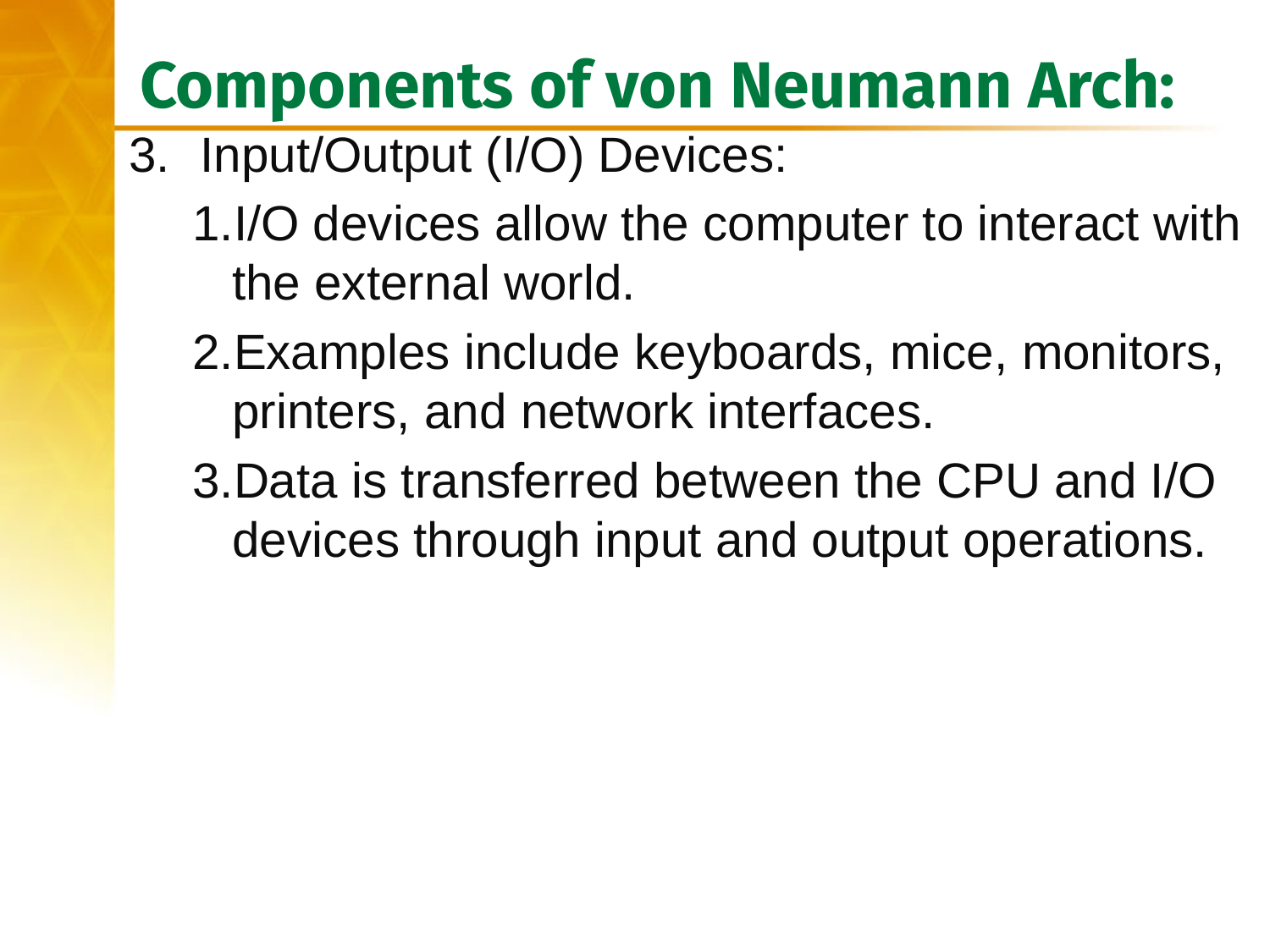

# Components of von Neumann Arch:
Input/Output (I/O) Devices:
I/O devices allow the computer to interact with the external world.
Examples include keyboards, mice, monitors, printers, and network interfaces.
Data is transferred between the CPU and I/O devices through input and output operations.